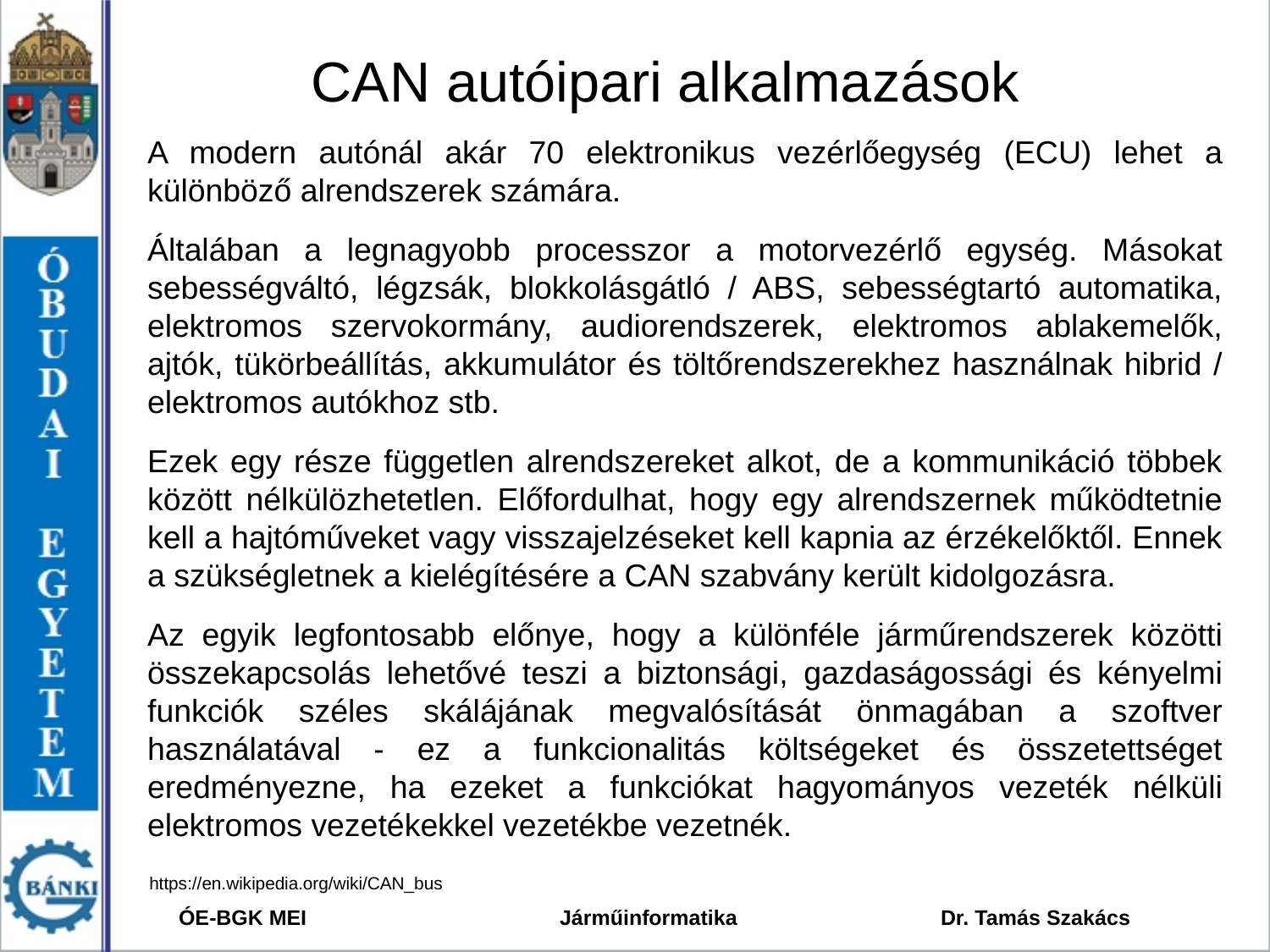

# CAN autóipari alkalmazások
A modern autónál akár 70 elektronikus vezérlőegység (ECU) lehet a különböző alrendszerek számára.
Általában a legnagyobb processzor a motorvezérlő egység. Másokat sebességváltó, légzsák, blokkolásgátló / ABS, sebességtartó automatika, elektromos szervokormány, audiorendszerek, elektromos ablakemelők, ajtók, tükörbeállítás, akkumulátor és töltőrendszerekhez használnak hibrid / elektromos autókhoz stb.
Ezek egy része független alrendszereket alkot, de a kommunikáció többek között nélkülözhetetlen. Előfordulhat, hogy egy alrendszernek működtetnie kell a hajtóműveket vagy visszajelzéseket kell kapnia az érzékelőktől. Ennek a szükségletnek a kielégítésére a CAN szabvány került kidolgozásra.
Az egyik legfontosabb előnye, hogy a különféle járműrendszerek közötti összekapcsolás lehetővé teszi a biztonsági, gazdaságossági és kényelmi funkciók széles skálájának megvalósítását önmagában a szoftver használatával - ez a funkcionalitás költségeket és összetettséget eredményezne, ha ezeket a funkciókat hagyományos vezeték nélküli elektromos vezetékekkel vezetékbe vezetnék.
https://en.wikipedia.org/wiki/CAN_bus